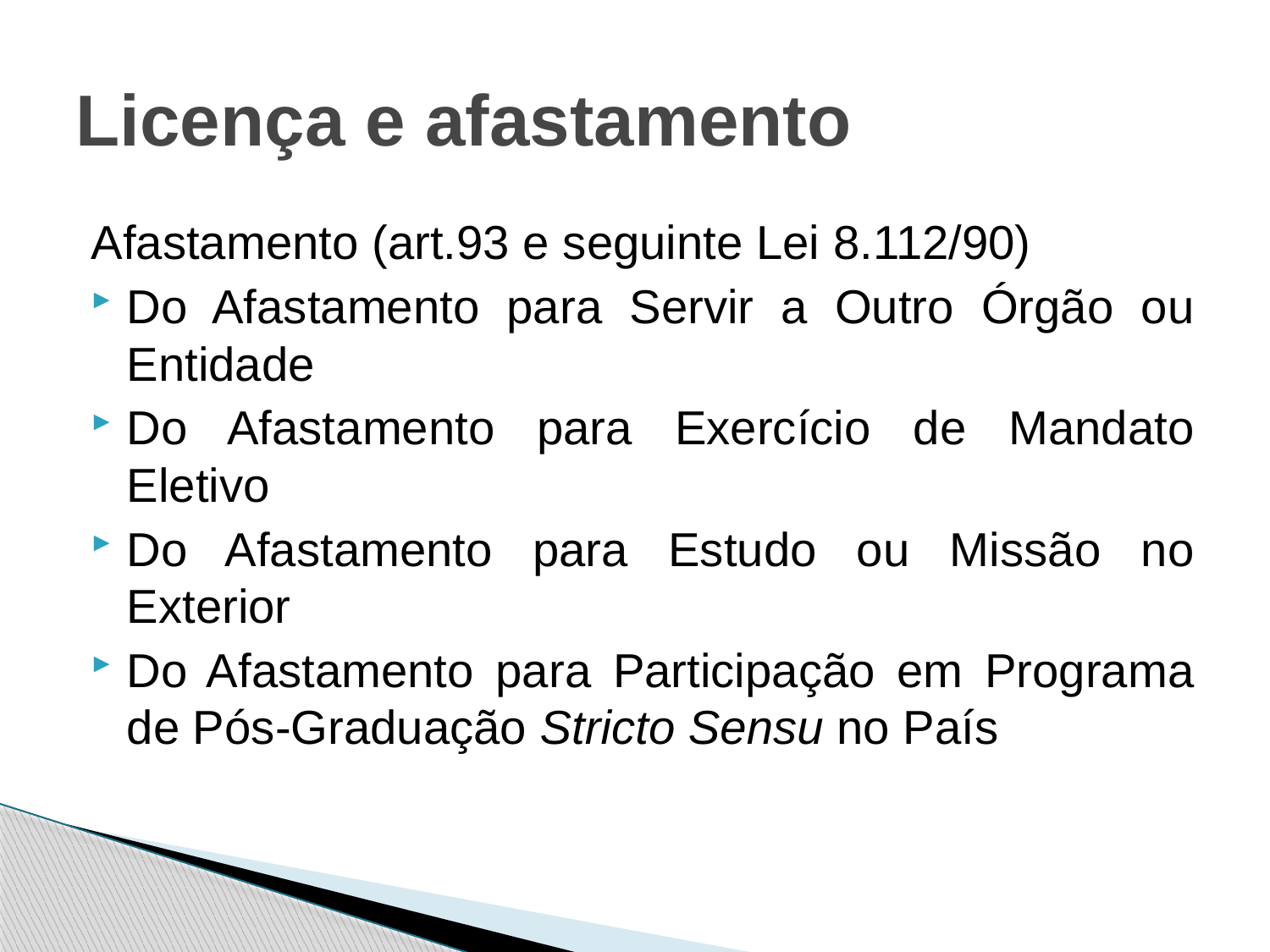

# Licença e afastamento
Afastamento (art.93 e seguinte Lei 8.112/90)
Do Afastamento para Servir a Outro Órgão ou Entidade
Do Afastamento para Exercício de Mandato Eletivo
Do Afastamento para Estudo ou Missão no Exterior
Do Afastamento para Participação em Programa de Pós-Graduação Stricto Sensu no País